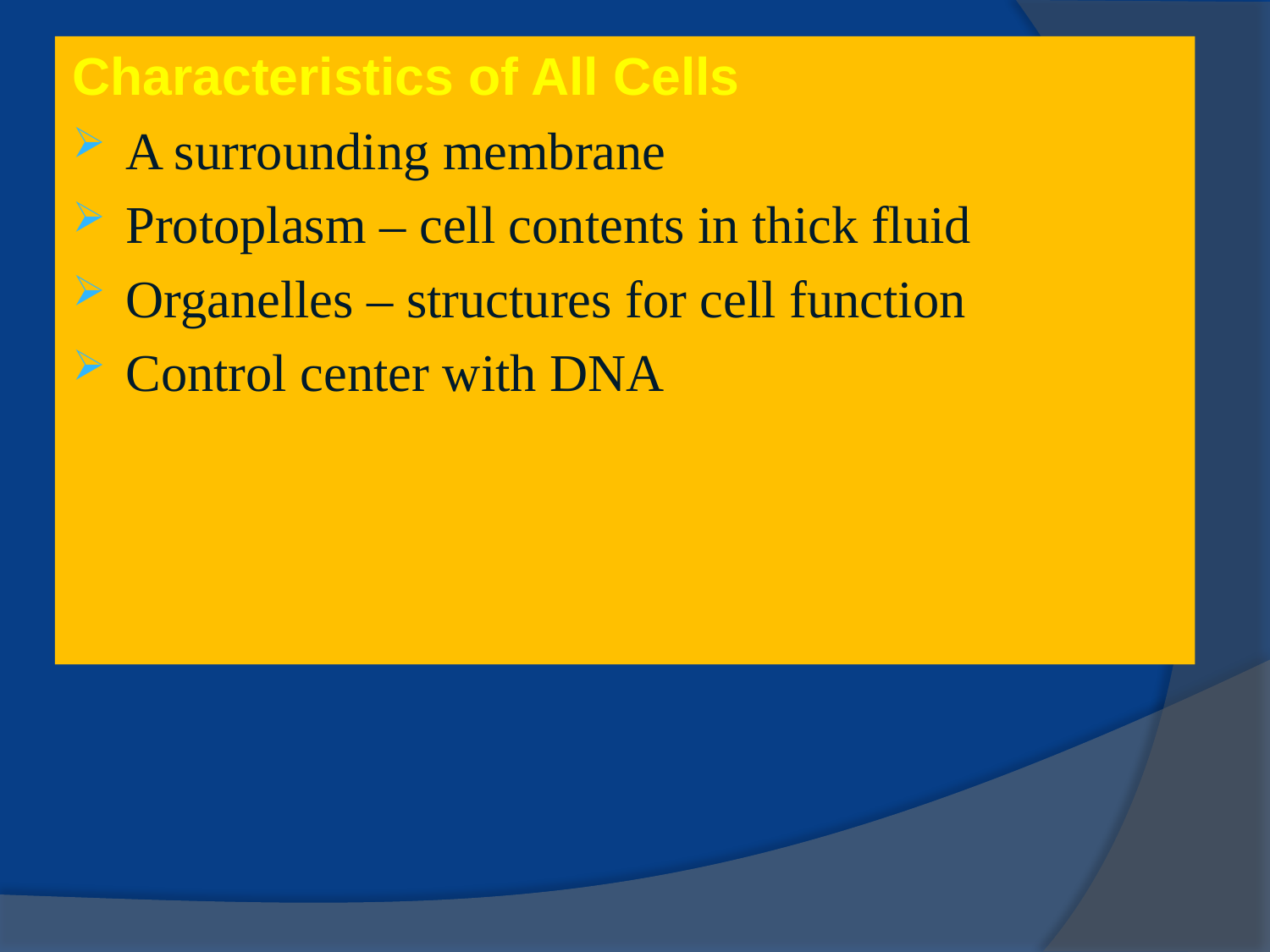

Characteristics of All Cells
A surrounding membrane
Protoplasm – cell contents in thick fluid
Organelles – structures for cell function
Control center with DNA